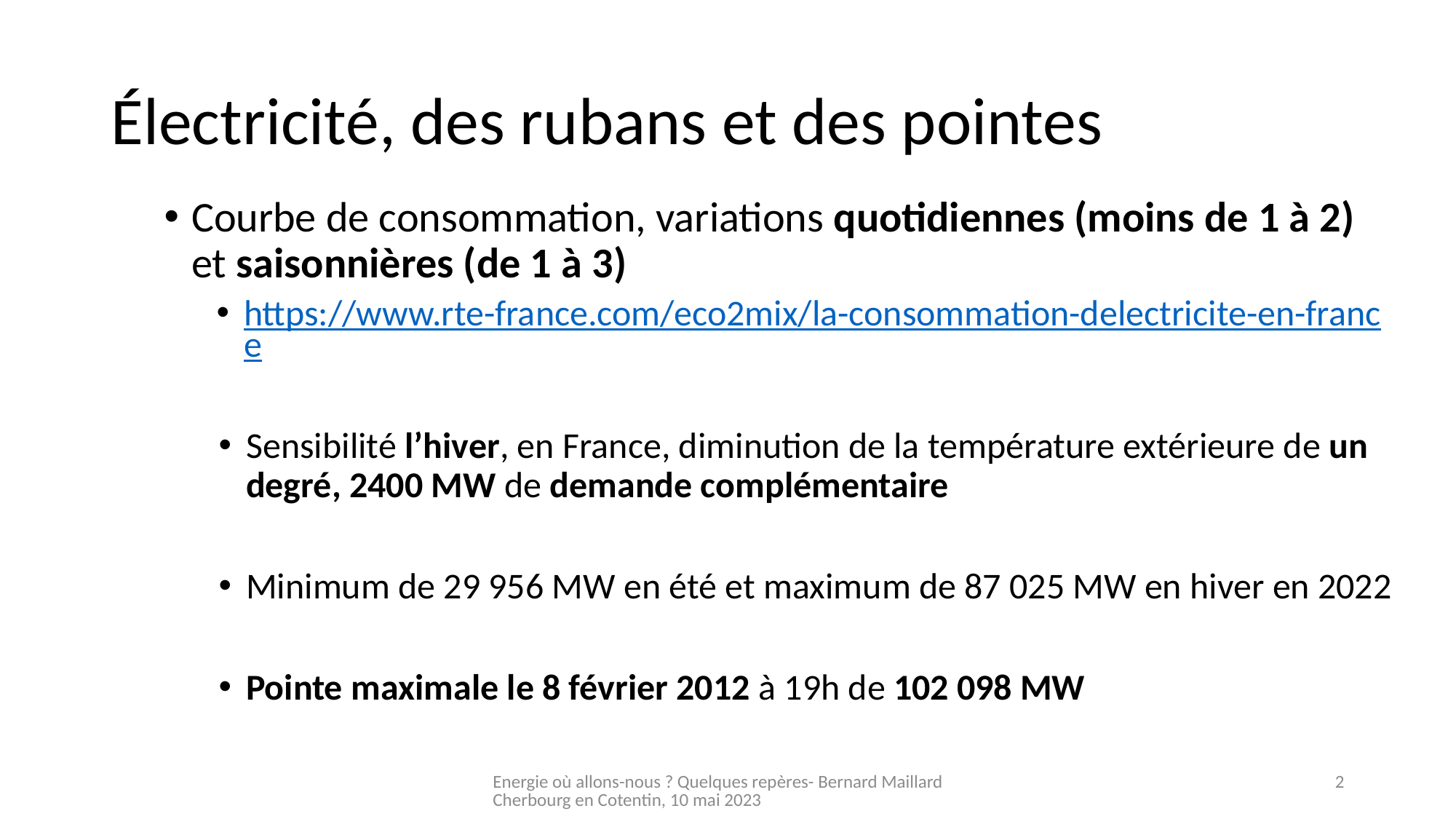

# Électricité, des rubans et des pointes
Courbe de consommation, variations quotidiennes (moins de 1 à 2) et saisonnières (de 1 à 3)
https://www.rte-france.com/eco2mix/la-consommation-delectricite-en-france

Sensibilité l’hiver, en France, diminution de la température extérieure de un degré, 2400 MW de demande complémentaire

Minimum de 29 956 MW en été et maximum de 87 025 MW en hiver en 2022

Pointe maximale le 8 février 2012 à 19h de 102 098 MW

Energie où allons-nous ? Quelques repères- Bernard Maillard   Cherbourg en Cotentin, 10 mai 2023
2